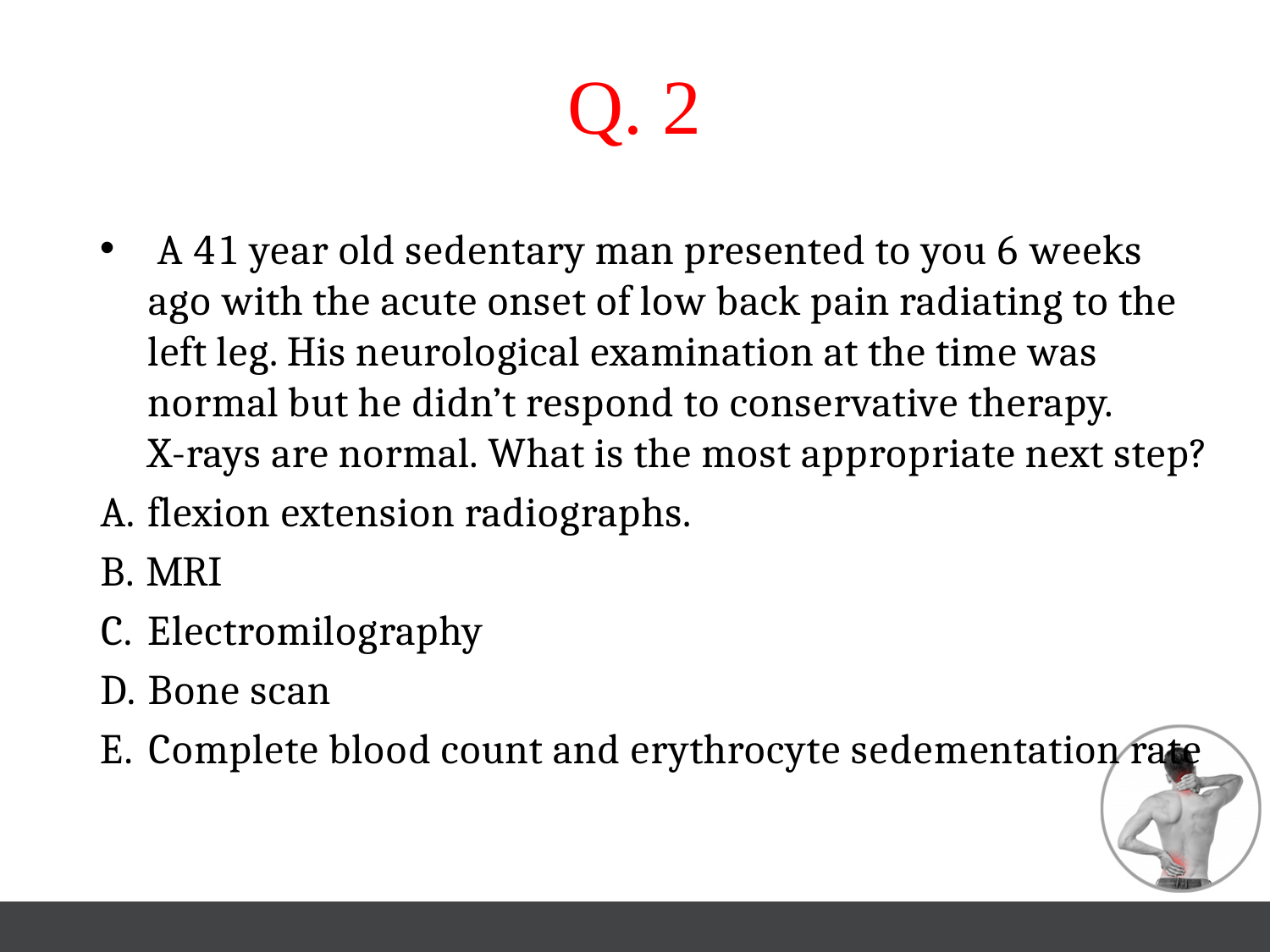

# Q. 2
 A 41 year old sedentary man presented to you 6 weeks      ago with the acute onset of low back pain radiating to the   left leg. His neurological examination at the time was          normal but he didn’t respond to conservative therapy.         X-rays are normal. What is the most appropriate next step?
flexion extension radiographs.
MRI
Electromilography
Bone scan
Complete blood count and erythrocyte sedementation rate